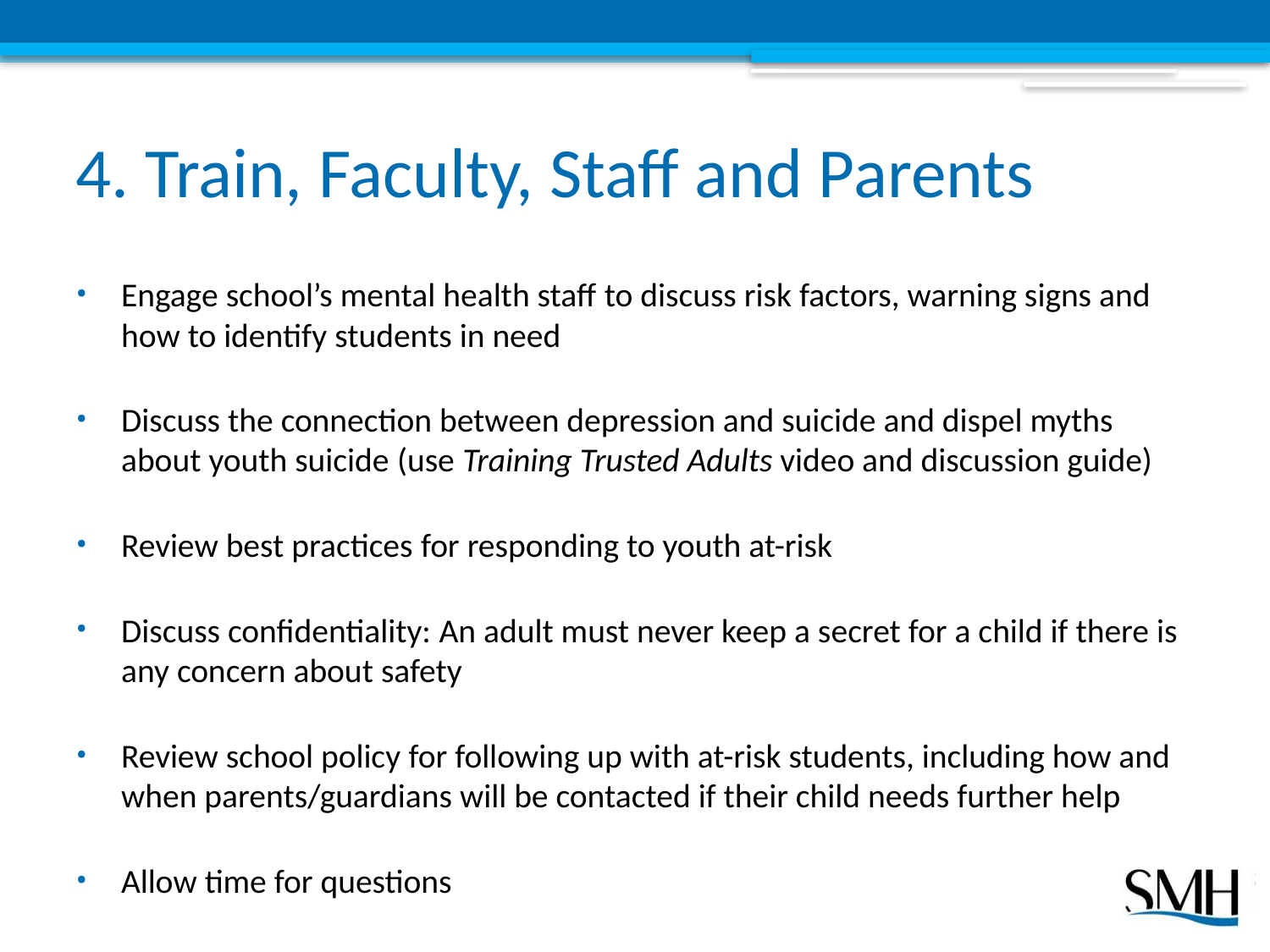

# 4. Train, Faculty, Staff and Parents
Engage school’s mental health staff to discuss risk factors, warning signs and how to identify students in need

Discuss the connection between depression and suicide and dispel myths about youth suicide (use Training Trusted Adults video and discussion guide)

Review best practices for responding to youth at-risk

Discuss confidentiality: An adult must never keep a secret for a child if there is any concern about safety

Review school policy for following up with at-risk students, including how and when parents/guardians will be contacted if their child needs further help

Allow time for questions